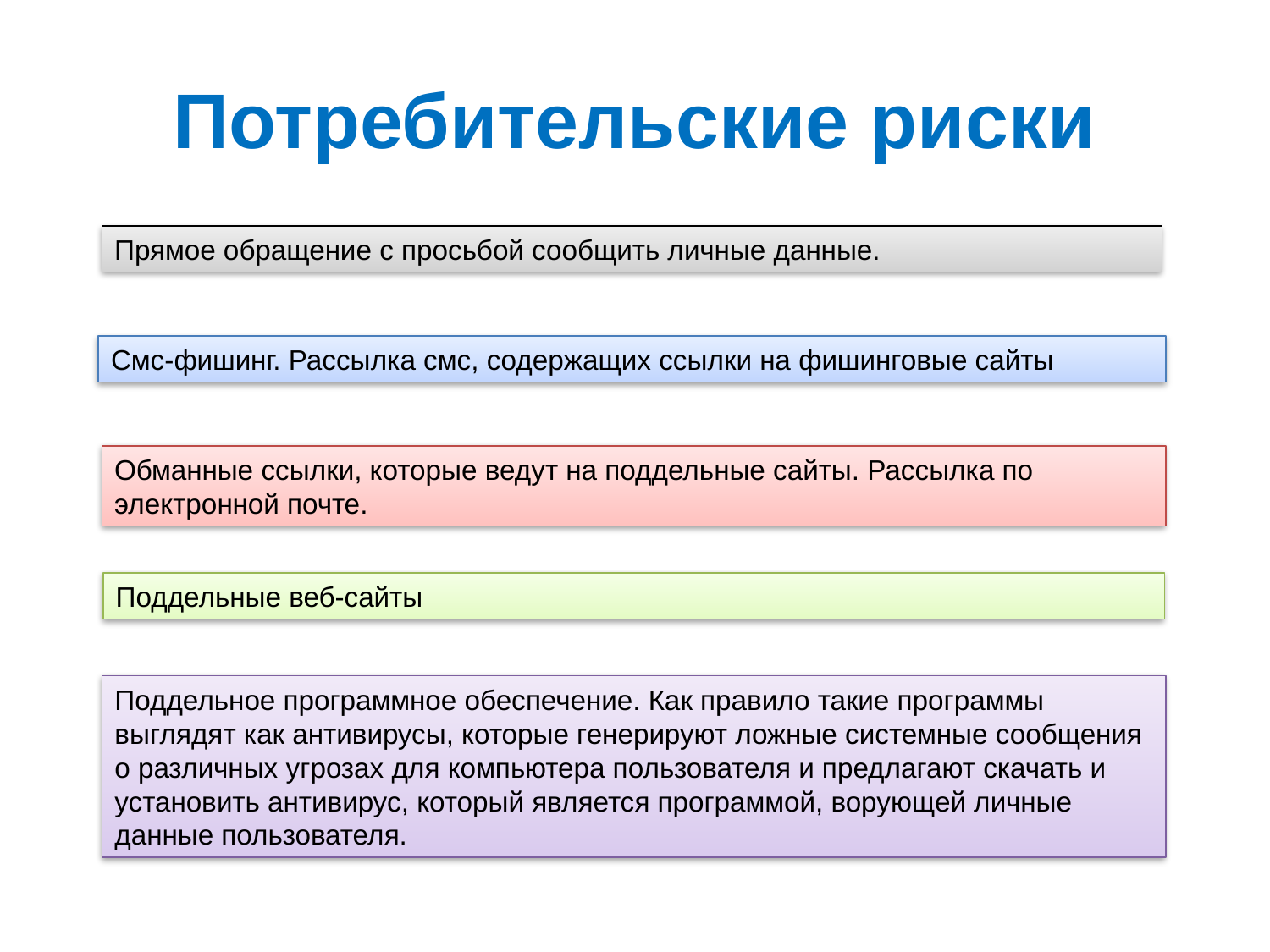

# Потребительские риски
Прямое обращение с просьбой сообщить личные данные.
Смс-фишинг. Рассылка смс, содержащих ссылки на фишинговые сайты
Обманные ссылки, которые ведут на поддельные сайты. Рассылка по электронной почте.
Поддельные веб-сайты
Поддельное программное обеспечение. Как правило такие программы выглядят как антивирусы, которые генерируют ложные системные сообщения о различных угрозах для компьютера пользователя и предлагают скачать и установить антивирус, который является программой, ворующей личные данные пользователя.